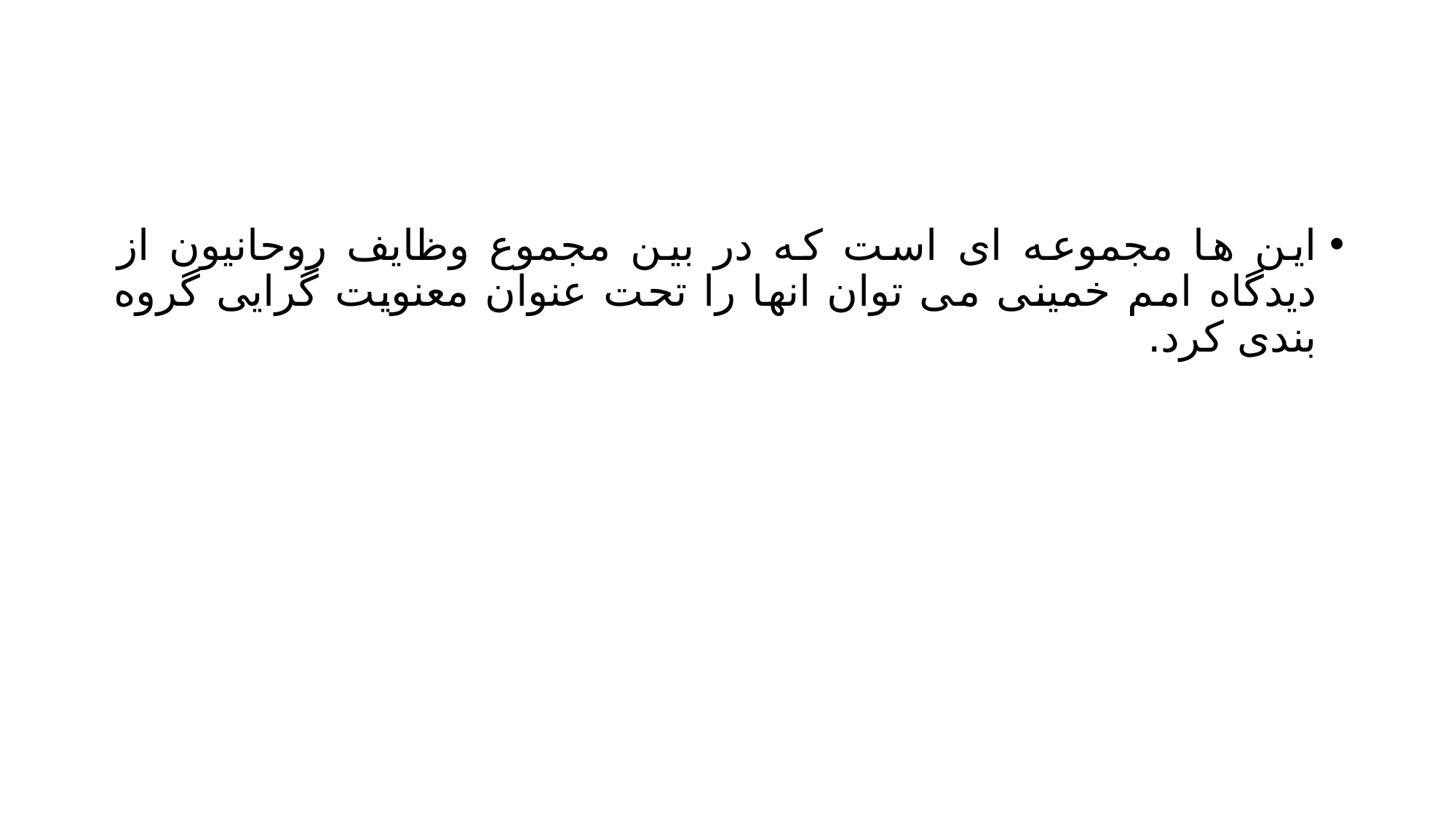

#
این ها مجموعه ای است که در بین مجموع وظایف روحانیون از دیدگاه امم خمینی می توان انها را تحت عنوان معنویت گرایی گروه بندی کرد.